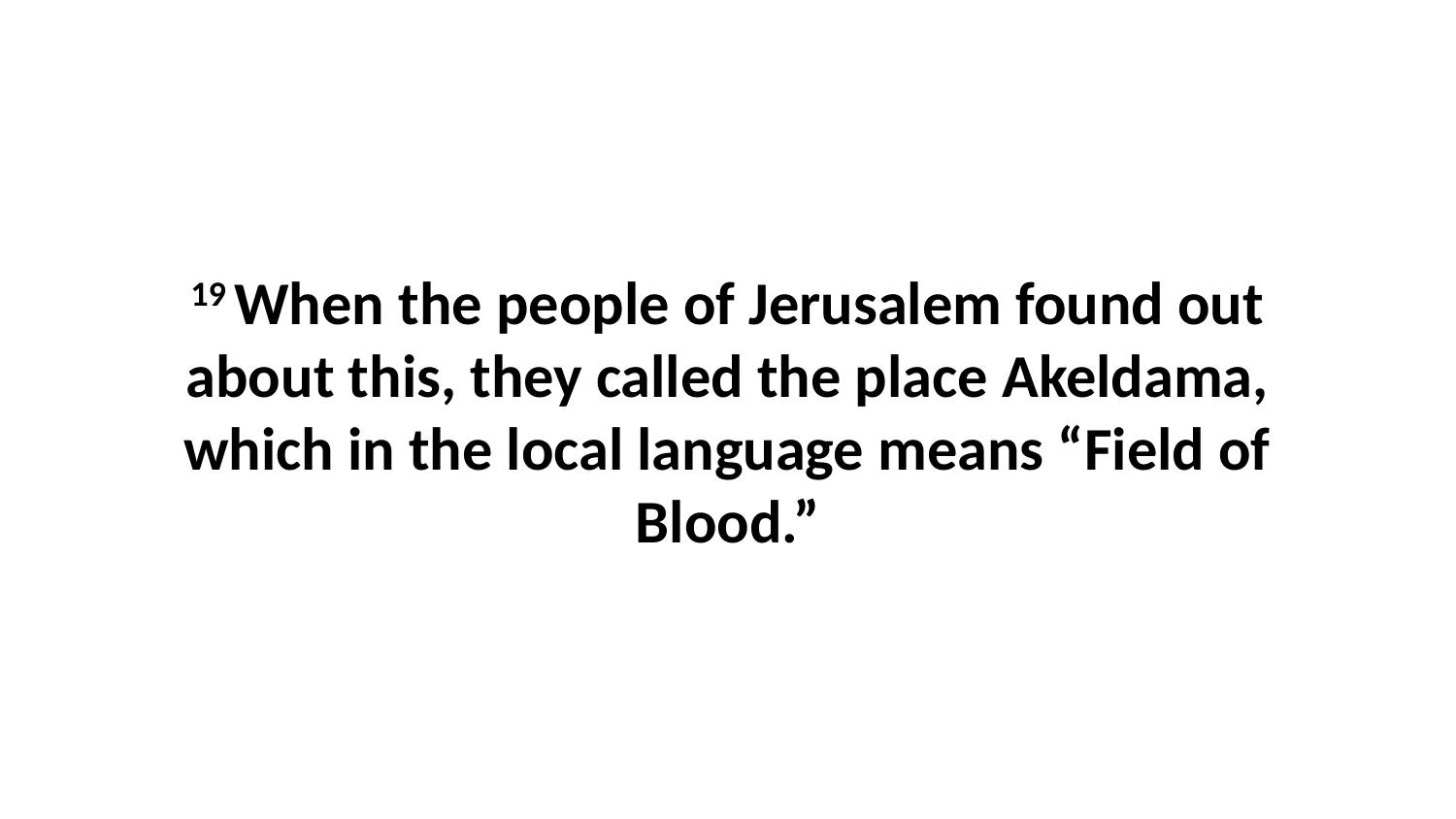

19 When the people of Jerusalem found out about this, they called the place Akeldama, which in the local language means “Field of Blood.”